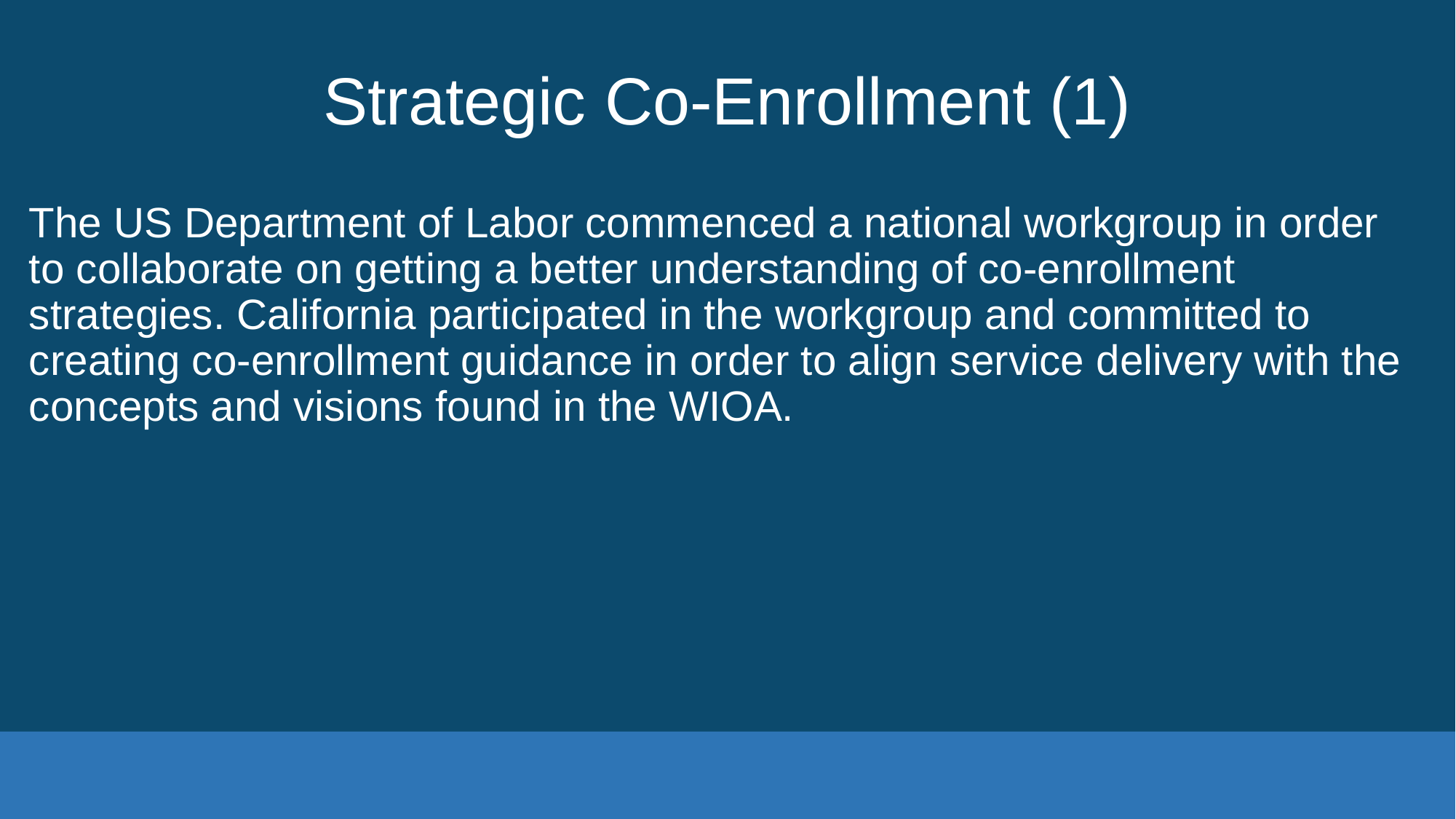

# Strategic Co-Enrollment (1)
The US Department of Labor commenced a national workgroup in order to collaborate on getting a better understanding of co-enrollment strategies. California participated in the workgroup and committed to creating co-enrollment guidance in order to align service delivery with the concepts and visions found in the WIOA.